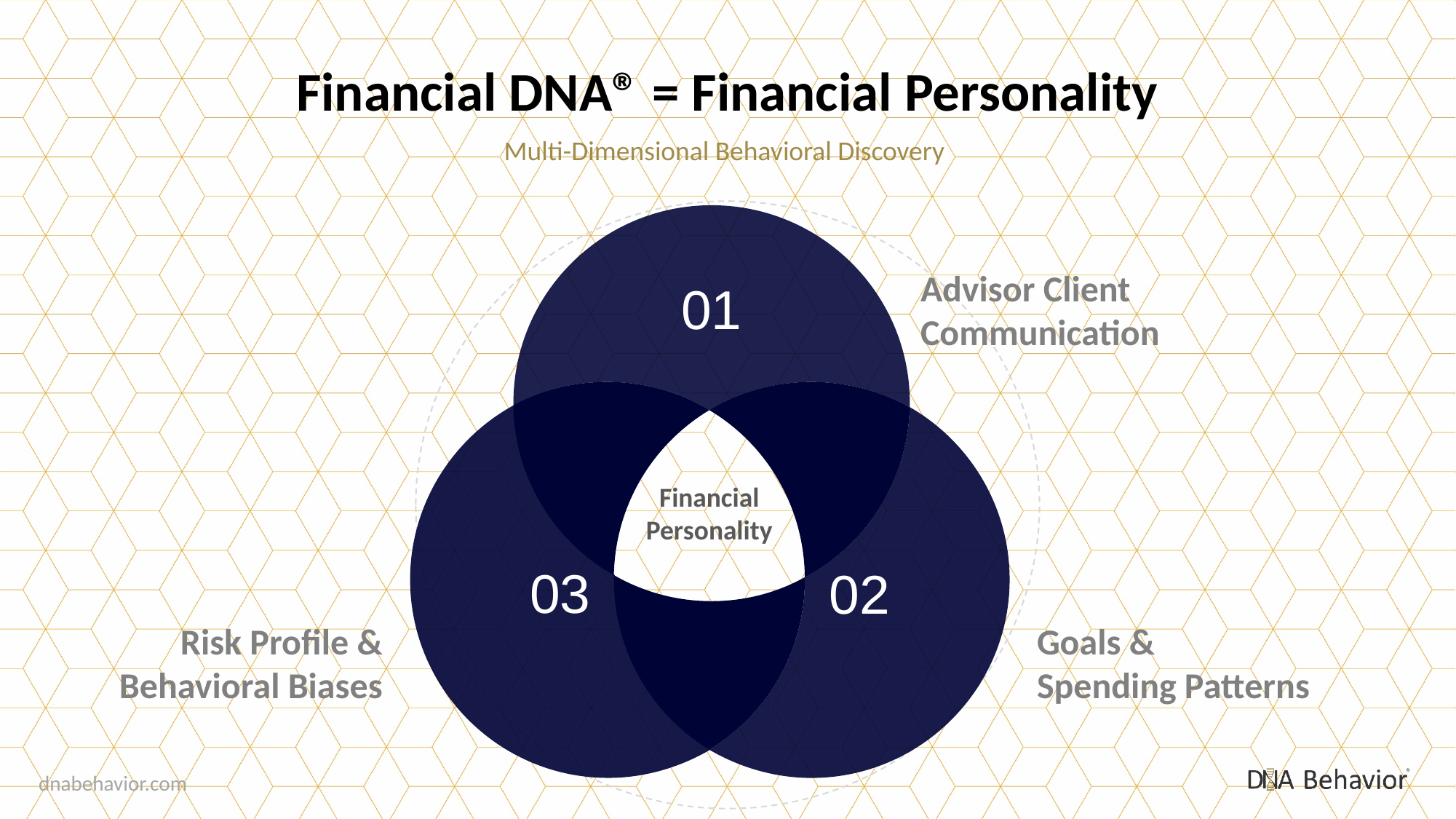

Financial DNA® = Financial Personality
Multi-Dimensional Behavioral Discovery

01
Advisor Client Communication

03
02
Financial
Personality

Risk Profile & Behavioral Biases
Goals &
Spending Patterns